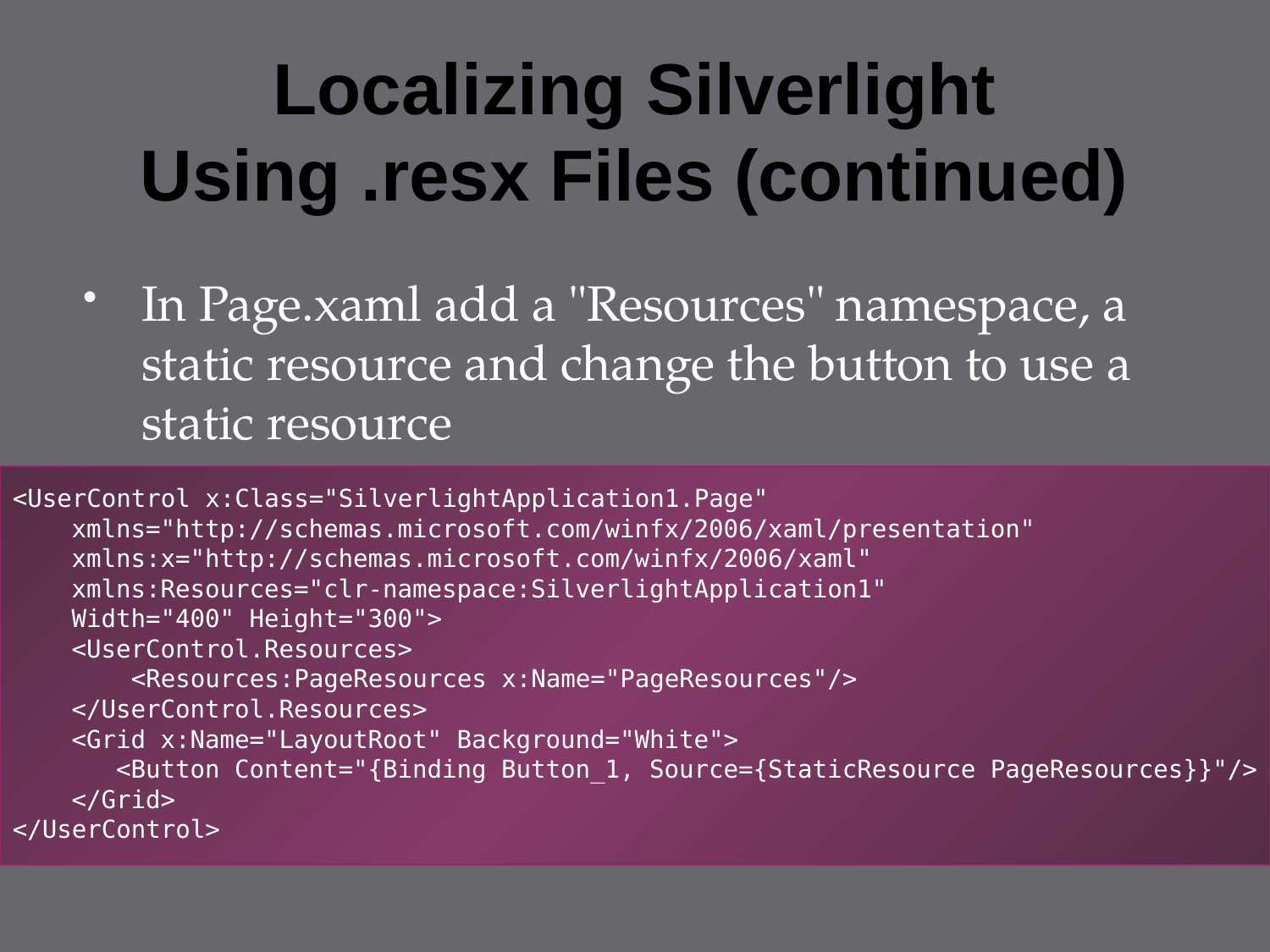

# Localizing Silverlight Using .resx Files (continued)

In Page.xaml add a "Resources" namespace, a static resource and change the button to use a static resource
<UserControl x:Class="SilverlightApplication1.Page"
    xmlns="http://schemas.microsoft.com/winfx/2006/xaml/presentation"
    xmlns:x="http://schemas.microsoft.com/winfx/2006/xaml"
    xmlns:Resources="clr-namespace:SilverlightApplication1"
    Width="400" Height="300">
    <UserControl.Resources>
        <Resources:PageResources x:Name="PageResources"/>
    </UserControl.Resources>
    <Grid x:Name="LayoutRoot" Background="White">
       <Button Content="{Binding Button_1, Source={StaticResource PageResources}}"/>
    </Grid>
</UserControl>